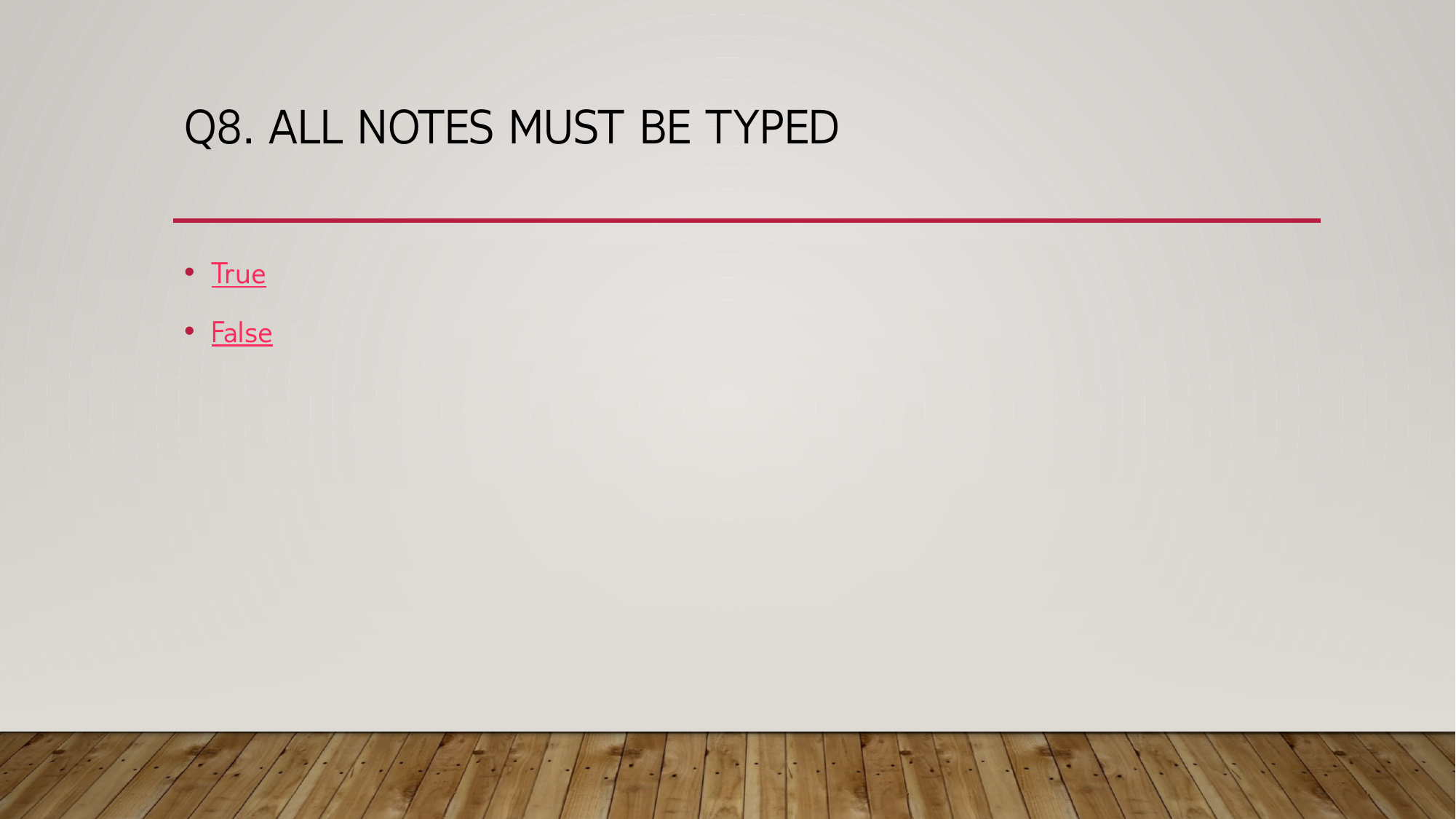

# Q8. All notes must be typed
True
False